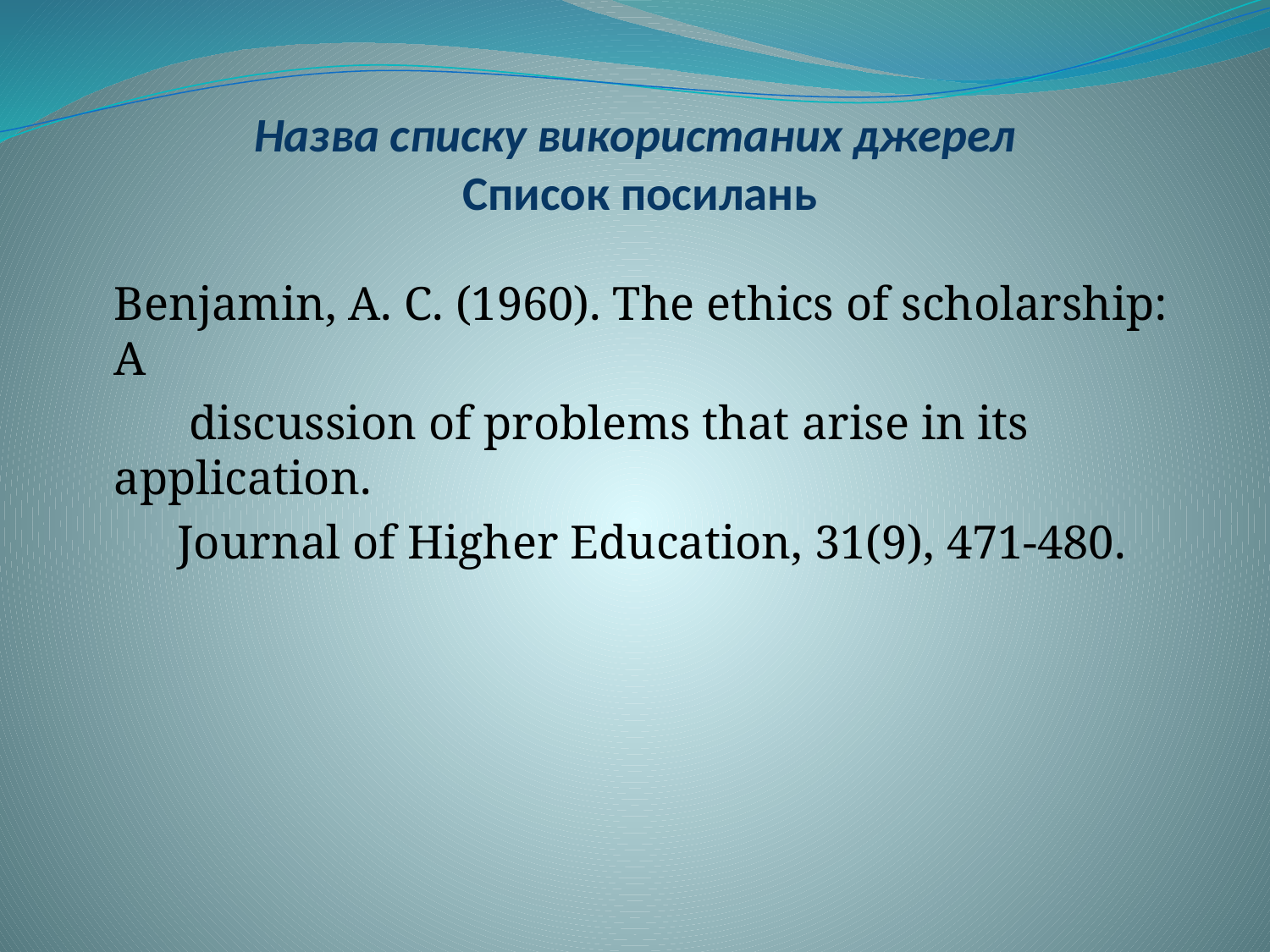

# Назва списку використаних джерел Список посилань
Benjamin, A. C. (1960). The ethics of scholarship: A
 discussion of problems that arise in its application.
Journal of Higher Education, 31(9), 471-480.